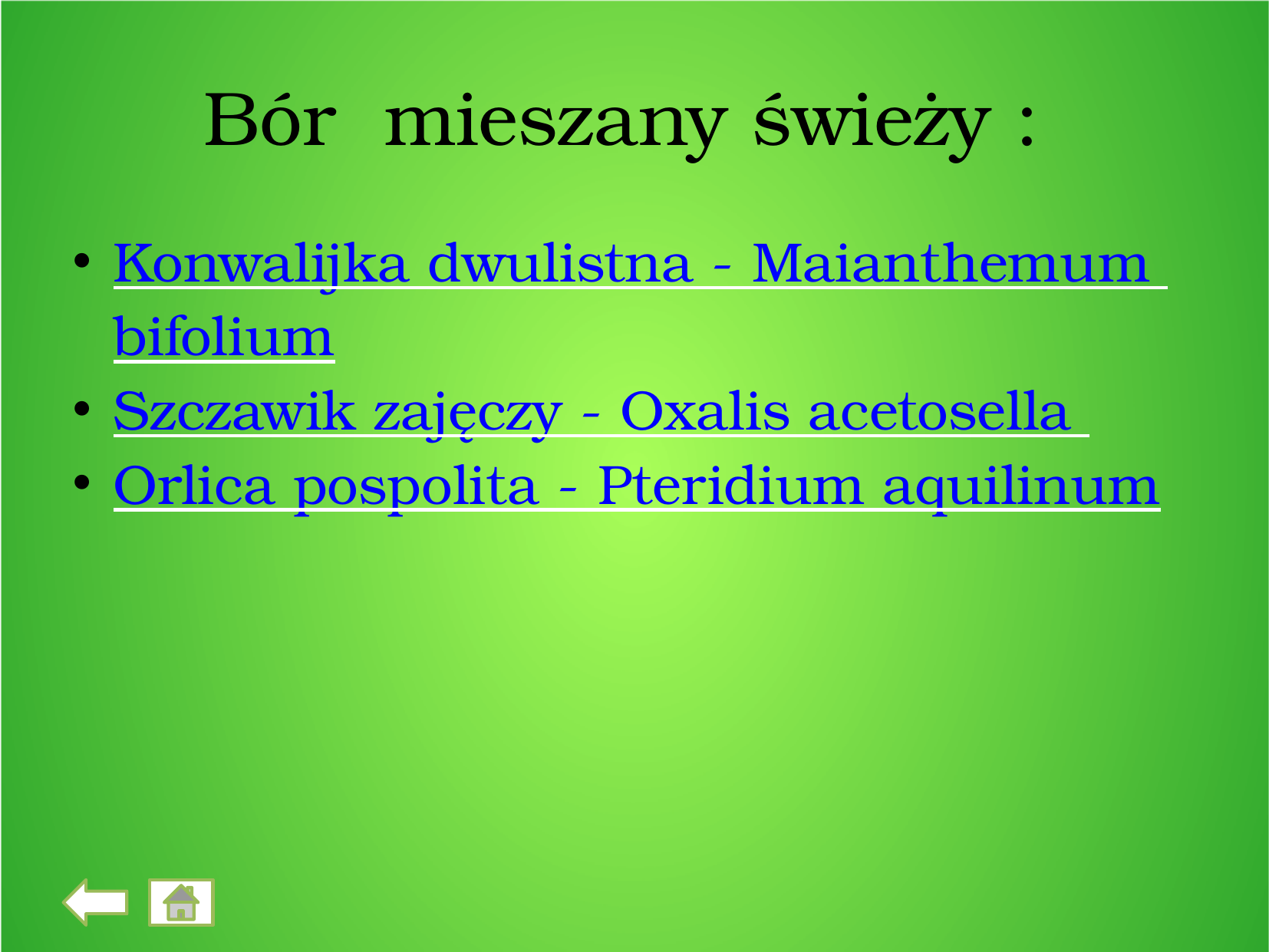

Bór  mieszany świeży :
Konwalijka dwulistna - Maianthemum bifolium
Szczawik zajęczy - Oxalis acetosella
Orlica pospolita - Pteridium aquilinum